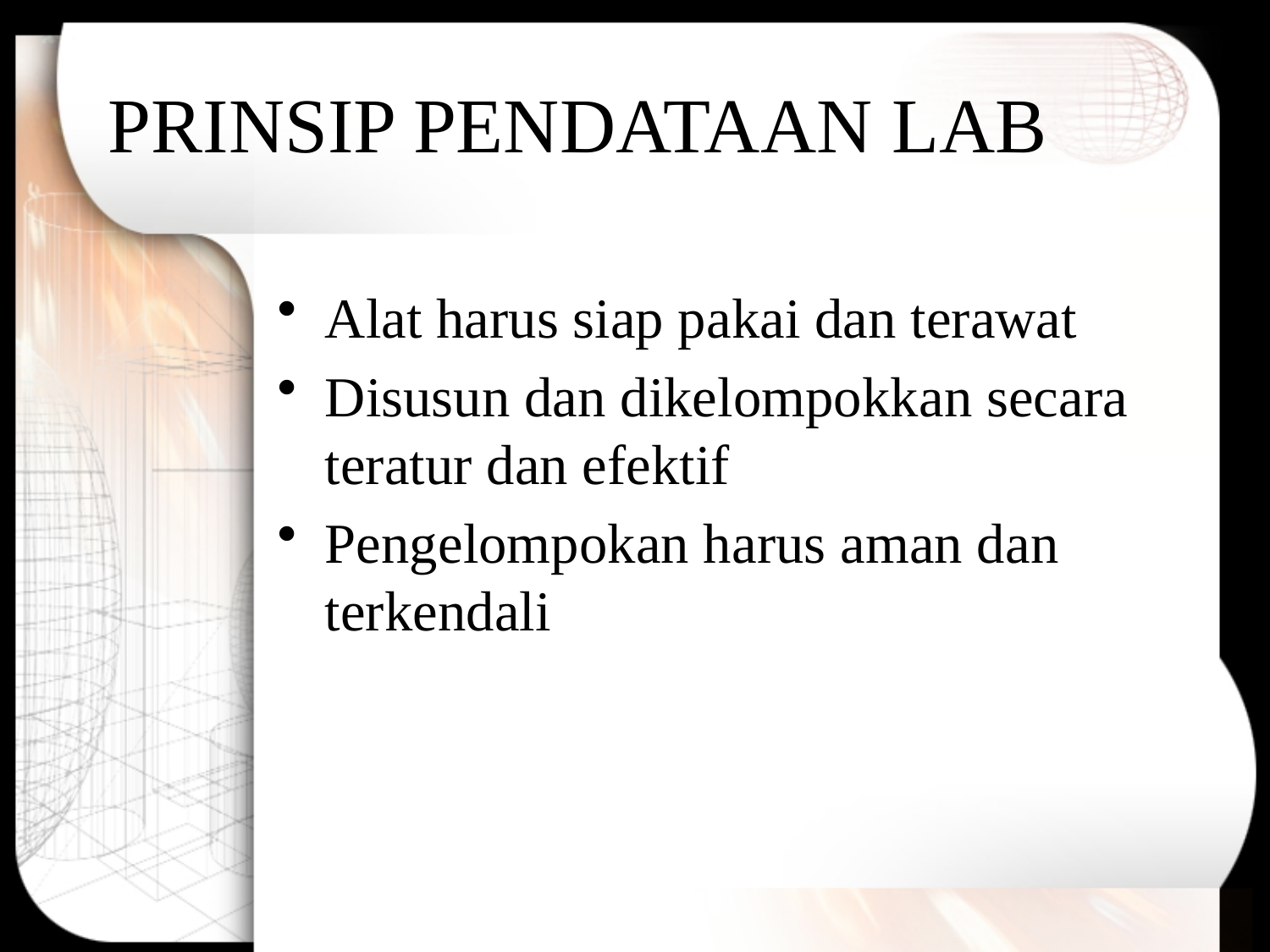

# PRINSIP PENDATAAN LAB
Alat harus siap pakai dan terawat
Disusun dan dikelompokkan secara teratur dan efektif
Pengelompokan harus aman dan terkendali